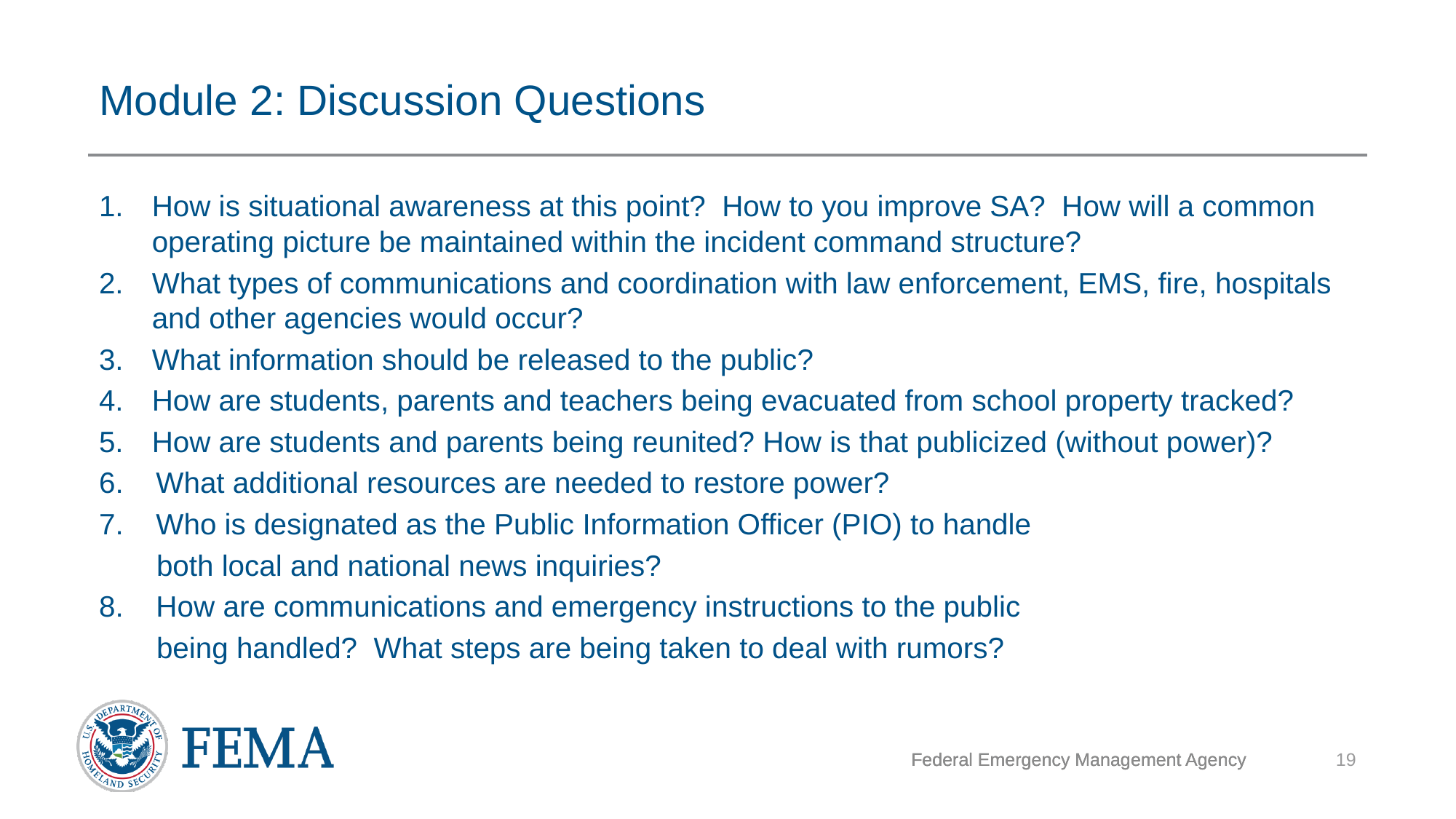

# Module 2: Discussion Questions
How is situational awareness at this point?  How to you improve SA?  How will a common operating picture be maintained within the incident command structure?
What types of communications and coordination with law enforcement, EMS, fire, hospitals and other agencies would occur?
What information should be released to the public?
How are students, parents and teachers being evacuated from school property tracked?
How are students and parents being reunited? How is that publicized (without power)?
6.    What additional resources are needed to restore power?
7.    Who is designated as the Public Information Officer (PIO) to handle
       both local and national news inquiries?
8.    How are communications and emergency instructions to the public
       being handled?  What steps are being taken to deal with rumors?

Federal Emergency Management Agency
19